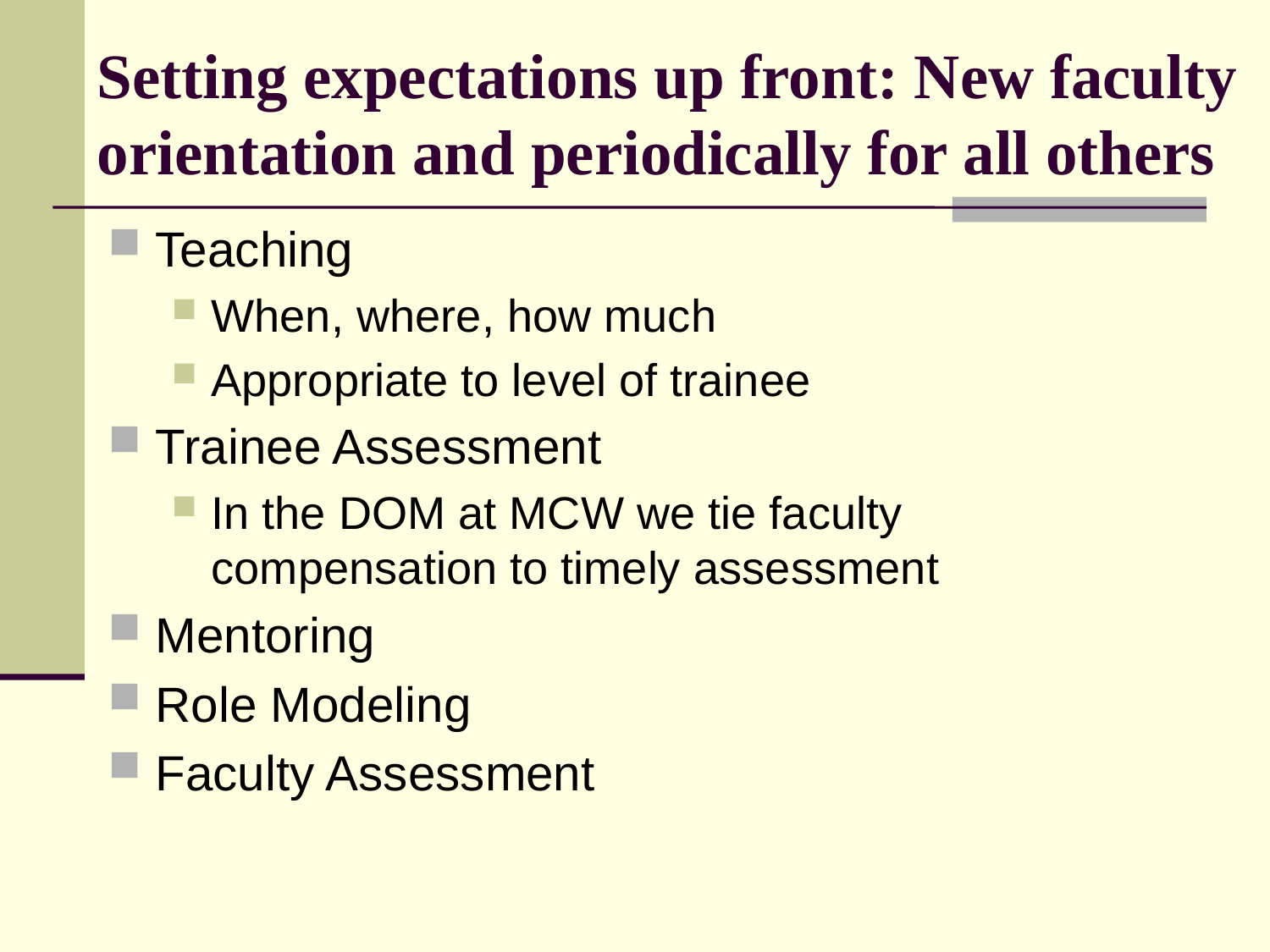

# Setting expectations up front: New faculty orientation and periodically for all others
Teaching
When, where, how much
Appropriate to level of trainee
Trainee Assessment
In the DOM at MCW we tie faculty compensation to timely assessment
Mentoring
Role Modeling
Faculty Assessment